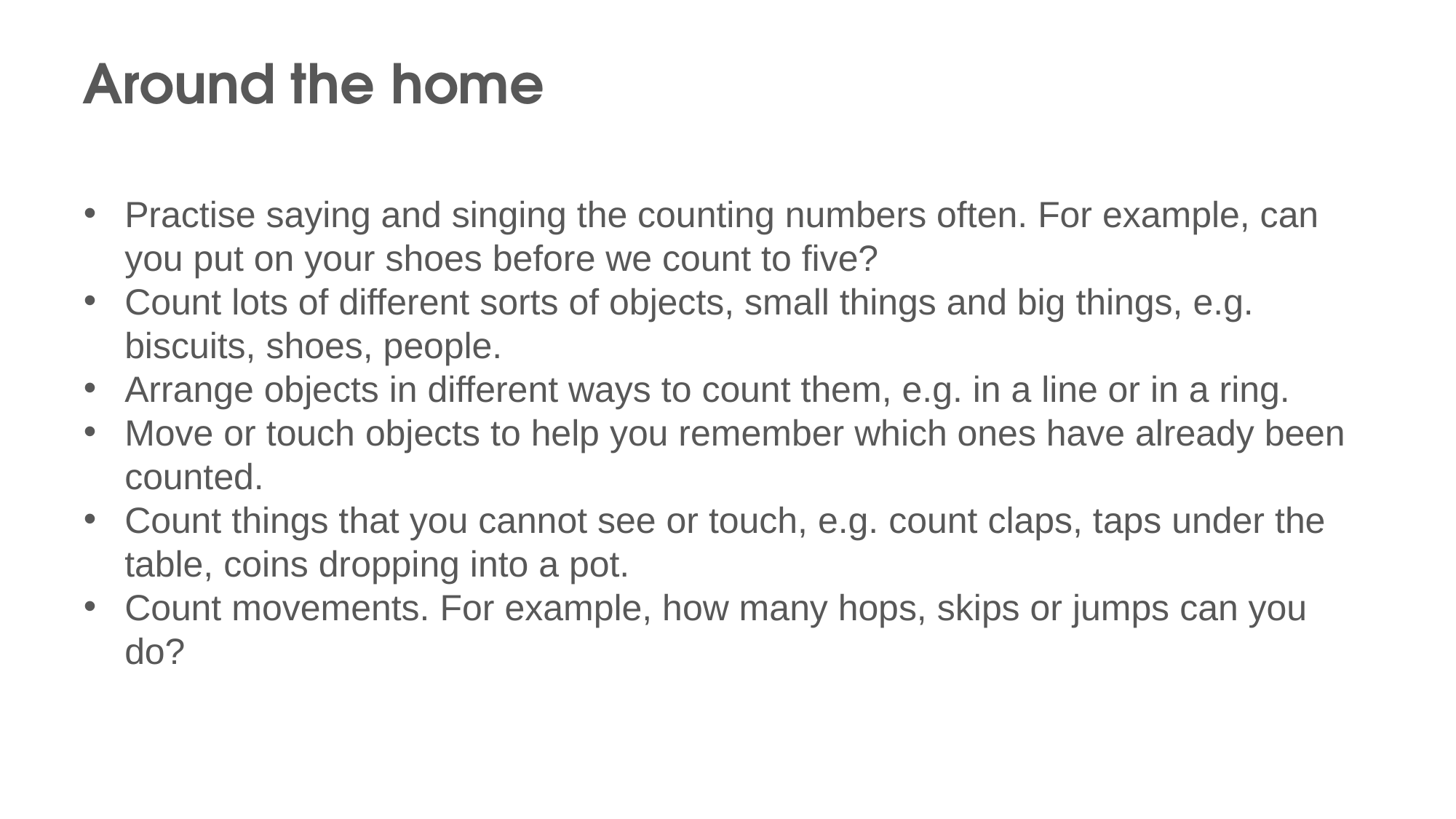

# Around the home
Practise saying and singing the counting numbers often. For example, can you put on your shoes before we count to five?
Count lots of different sorts of objects, small things and big things, e.g. biscuits, shoes, people.
Arrange objects in different ways to count them, e.g. in a line or in a ring.
Move or touch objects to help you remember which ones have already been counted.
Count things that you cannot see or touch, e.g. count claps, taps under the table, coins dropping into a pot.
Count movements. For example, how many hops, skips or jumps can you do?